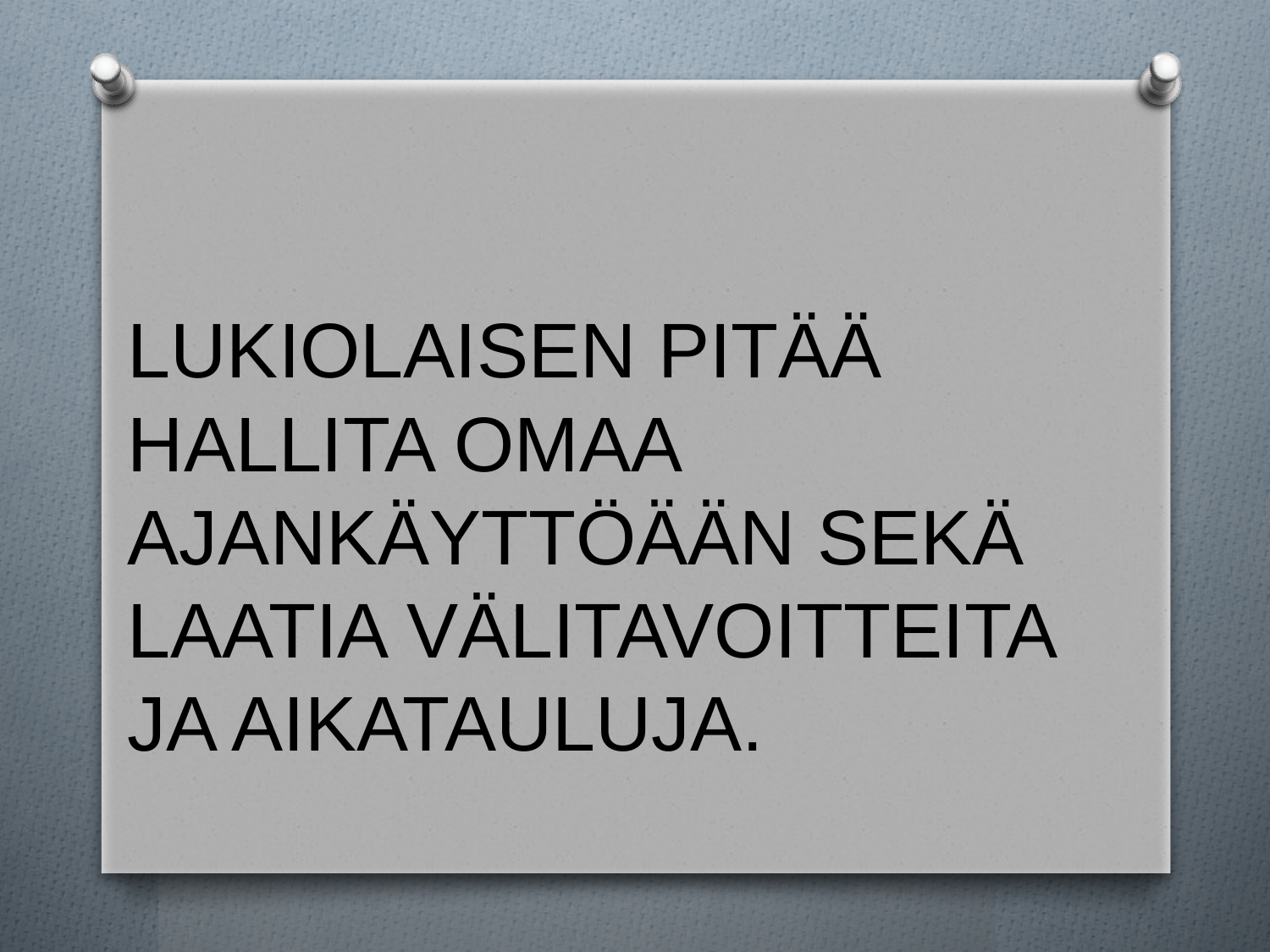

#
LUKIOLAISEN PITÄÄ HALLITA OMAA AJANKÄYTTÖÄÄN SEKÄ LAATIA VÄLITAVOITTEITA JA AIKATAULUJA.